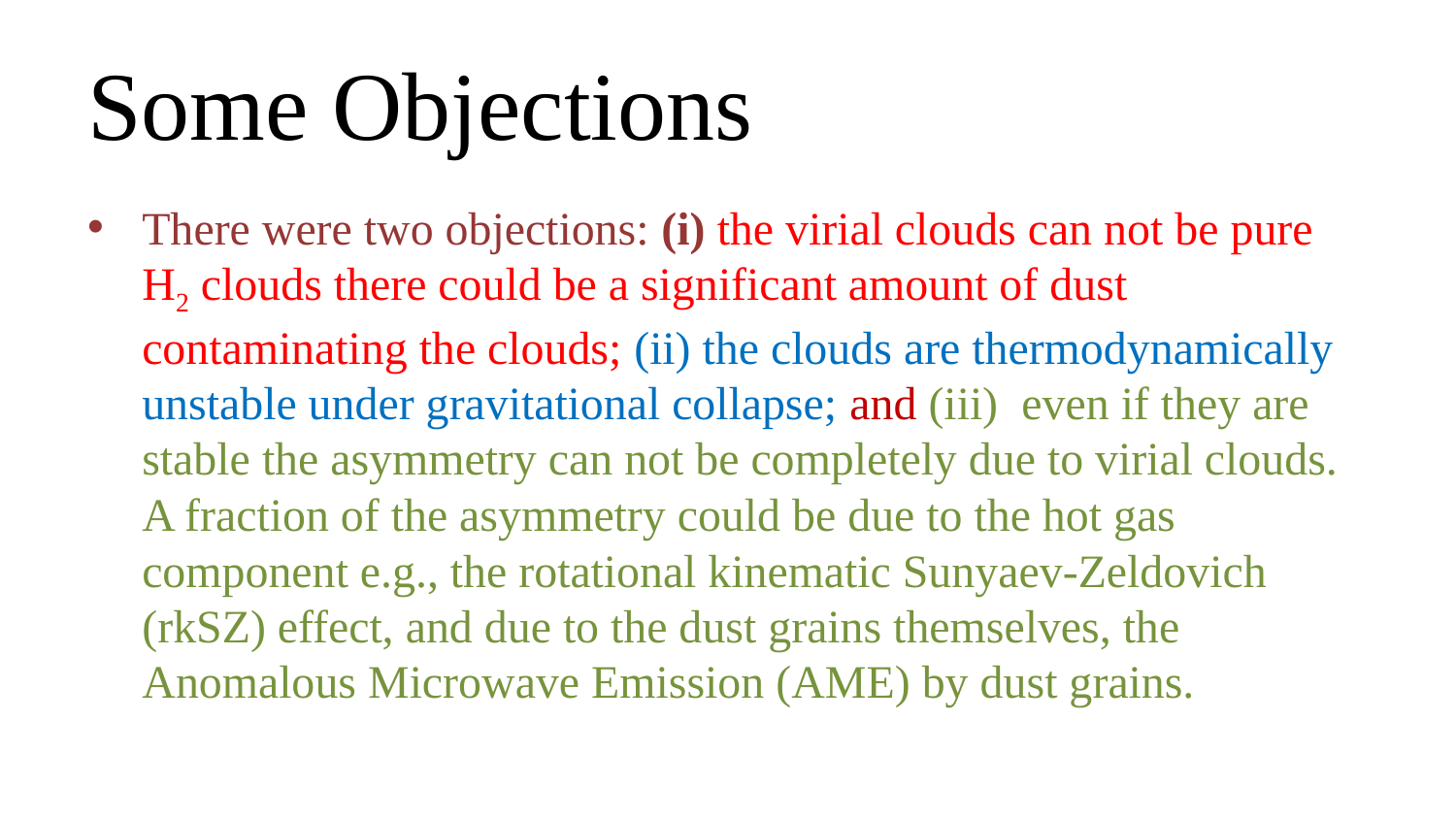

# Some Objections
There were two objections: (i) the virial clouds can not be pure H2 clouds there could be a significant amount of dust contaminating the clouds; (ii) the clouds are thermodynamically unstable under gravitational collapse; and (iii)  even if they are stable the asymmetry can not be completely due to virial clouds. A fraction of the asymmetry could be due to the hot gas component e.g., the rotational kinematic Sunyaev-Zeldovich (rkSZ) effect, and due to the dust grains themselves, the Anomalous Microwave Emission (AME) by dust grains.